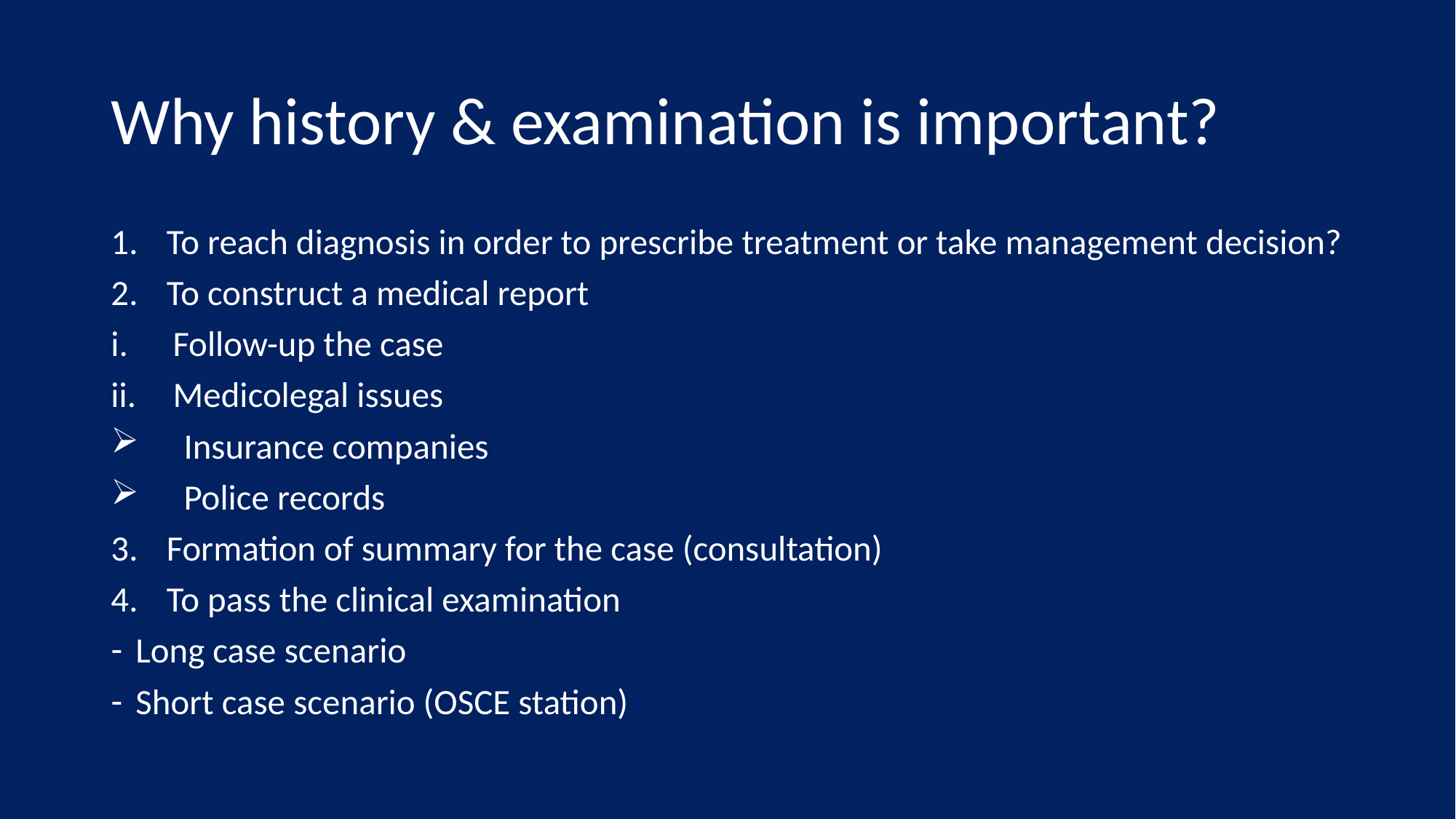

# Why history & examination is important?
To reach diagnosis in order to prescribe treatment or take management decision?
To construct a medical report
Follow-up the case
Medicolegal issues
      Insurance companies
      Police records
Formation of summary for the case (consultation)
To pass the clinical examination
Long case scenario
Short case scenario (OSCE station)